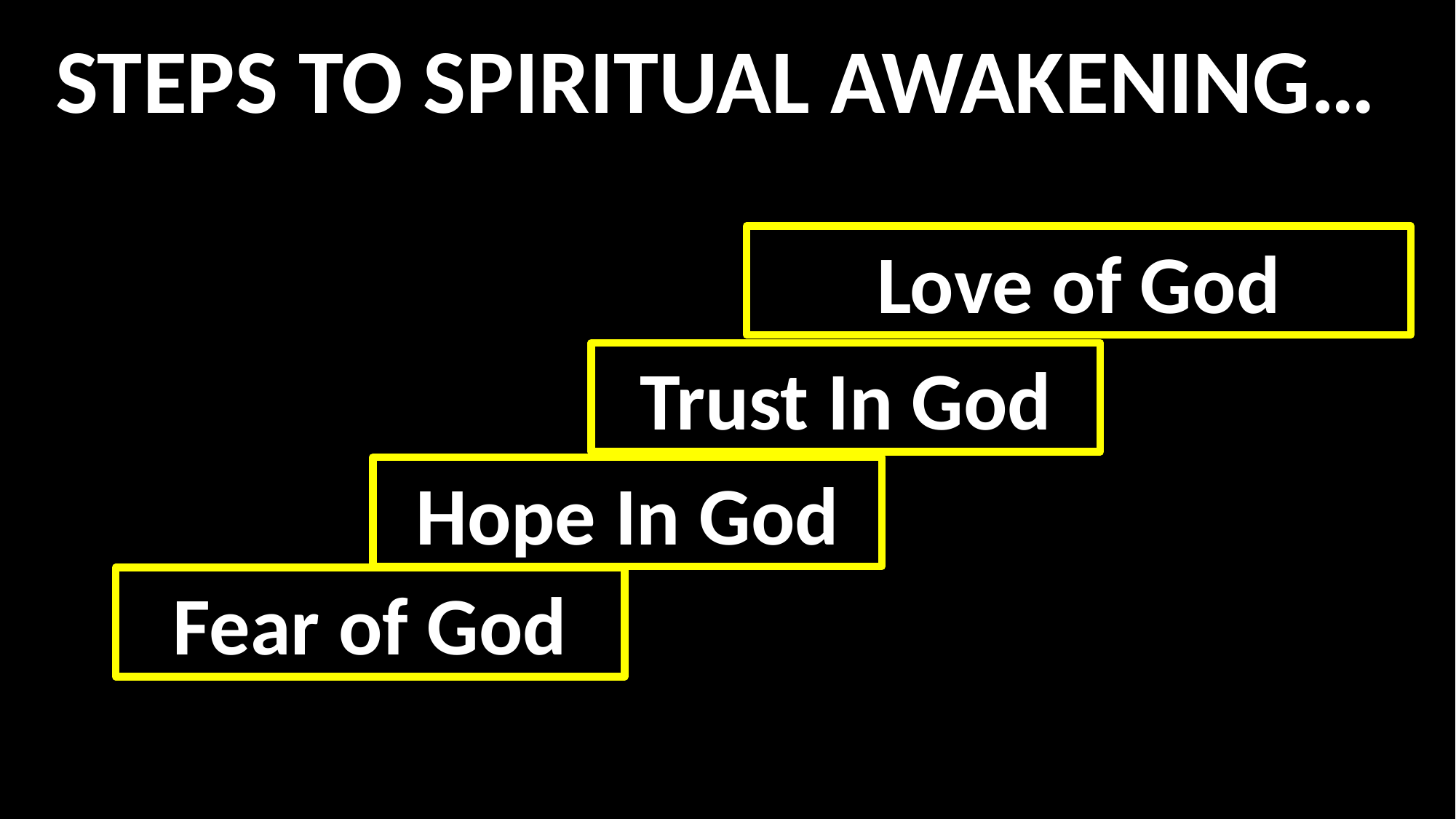

STEPS TO SPIRITUAL AWAKENING…
Love of God
Trust In God
Hope In God
Fear of God